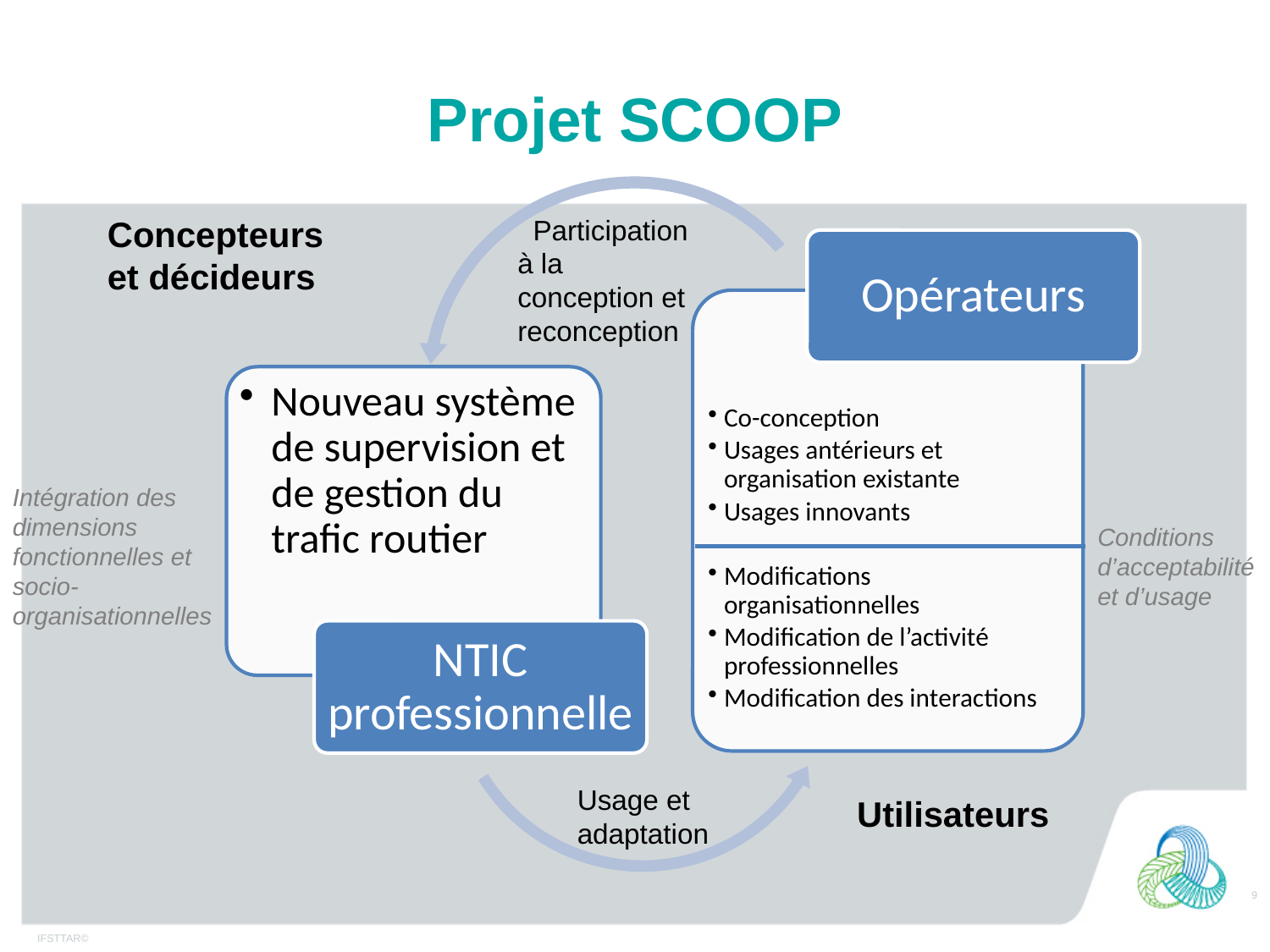

# Projet SCOOP

  Participation à la conception et reconception
Concepteurs et décideurs
Nouveau système de supervision et de gestion du trafic routier

NTIC professionnelle
Co-conception
Usages antérieurs et organisation existante
Usages innovants

Modifications organisationnelles
Modification de l’activité professionnelles
Modification des interactions
Opérateurs
Intégration des dimensions fonctionnelles et socio-organisationnelles

Conditions   d’acceptabilité et d’usage

Usage et adaptation
Utilisateurs
9